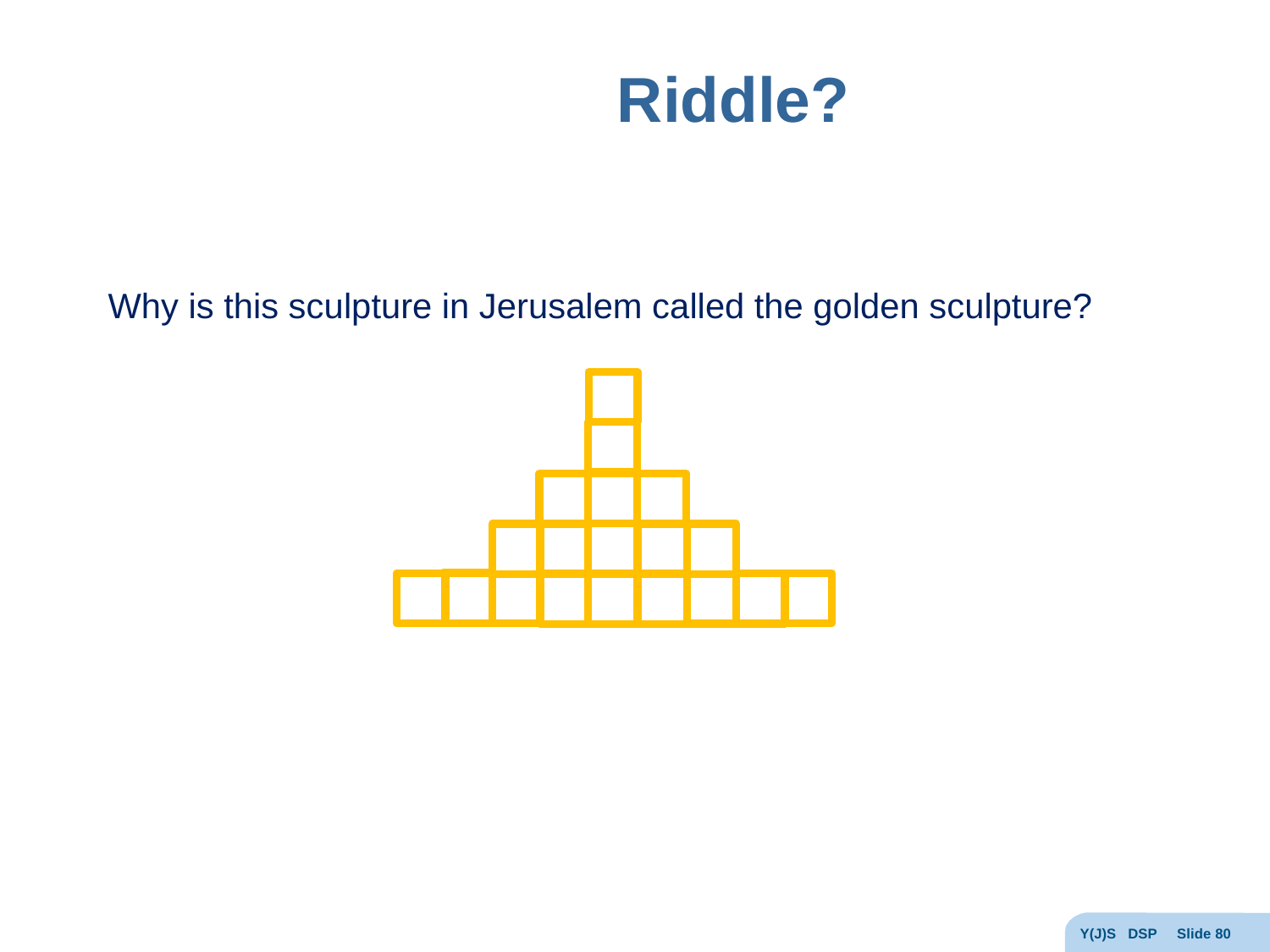

# Riddle?
Why is this sculpture in Jerusalem called the golden sculpture?

Y(J)S   DSP     Slide 80